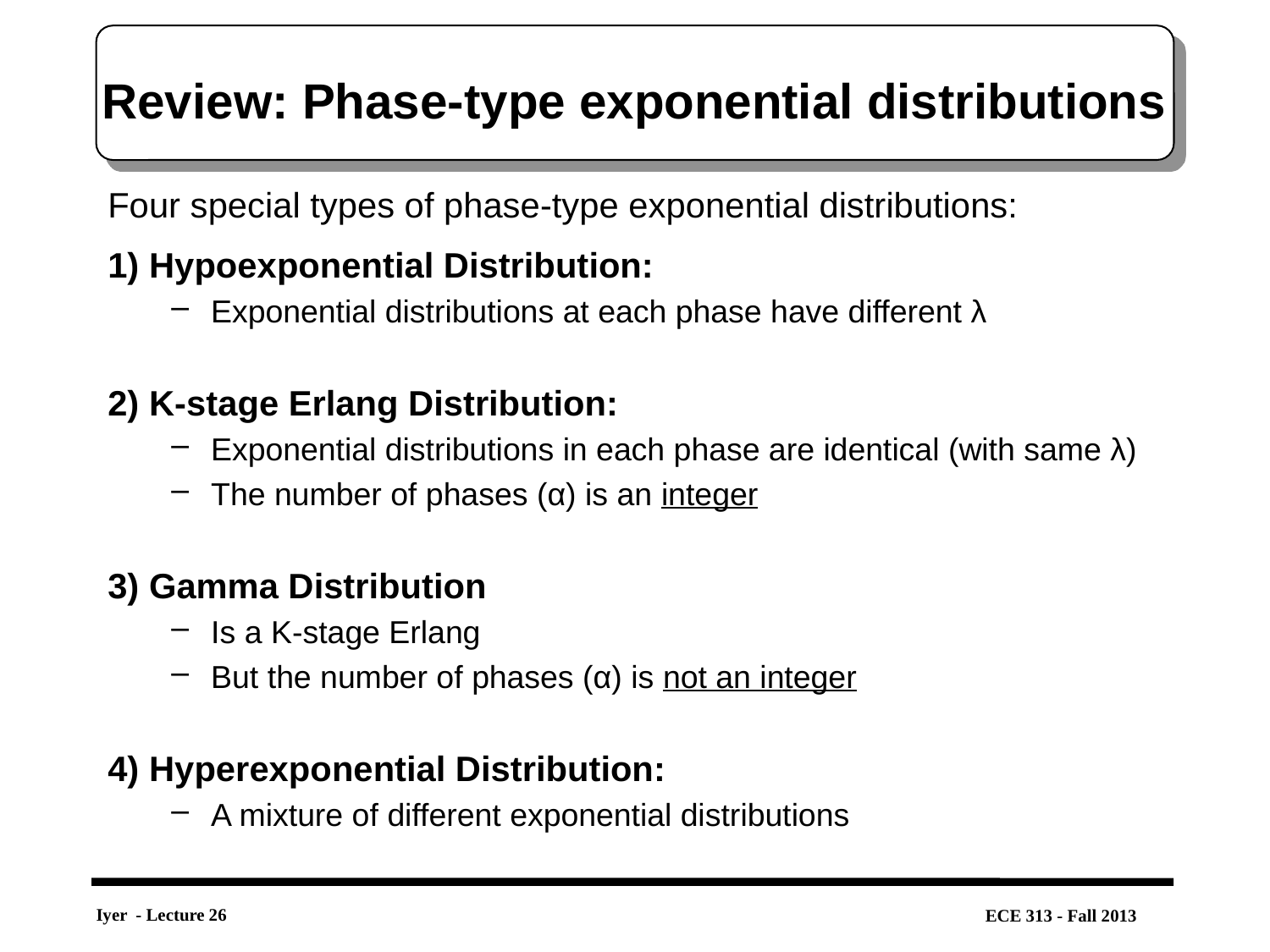

# Review: Phase-type exponential distributions
Four special types of phase-type exponential distributions:
 Hypoexponential Distribution:
Exponential distributions at each phase have different λ

 K-stage Erlang Distribution:
Exponential distributions in each phase are identical (with same λ)
The number of phases (α) is an integer

 Gamma Distribution
Is a K-stage Erlang
But the number of phases (α) is not an integer

 Hyperexponential Distribution:
A mixture of different exponential distributions